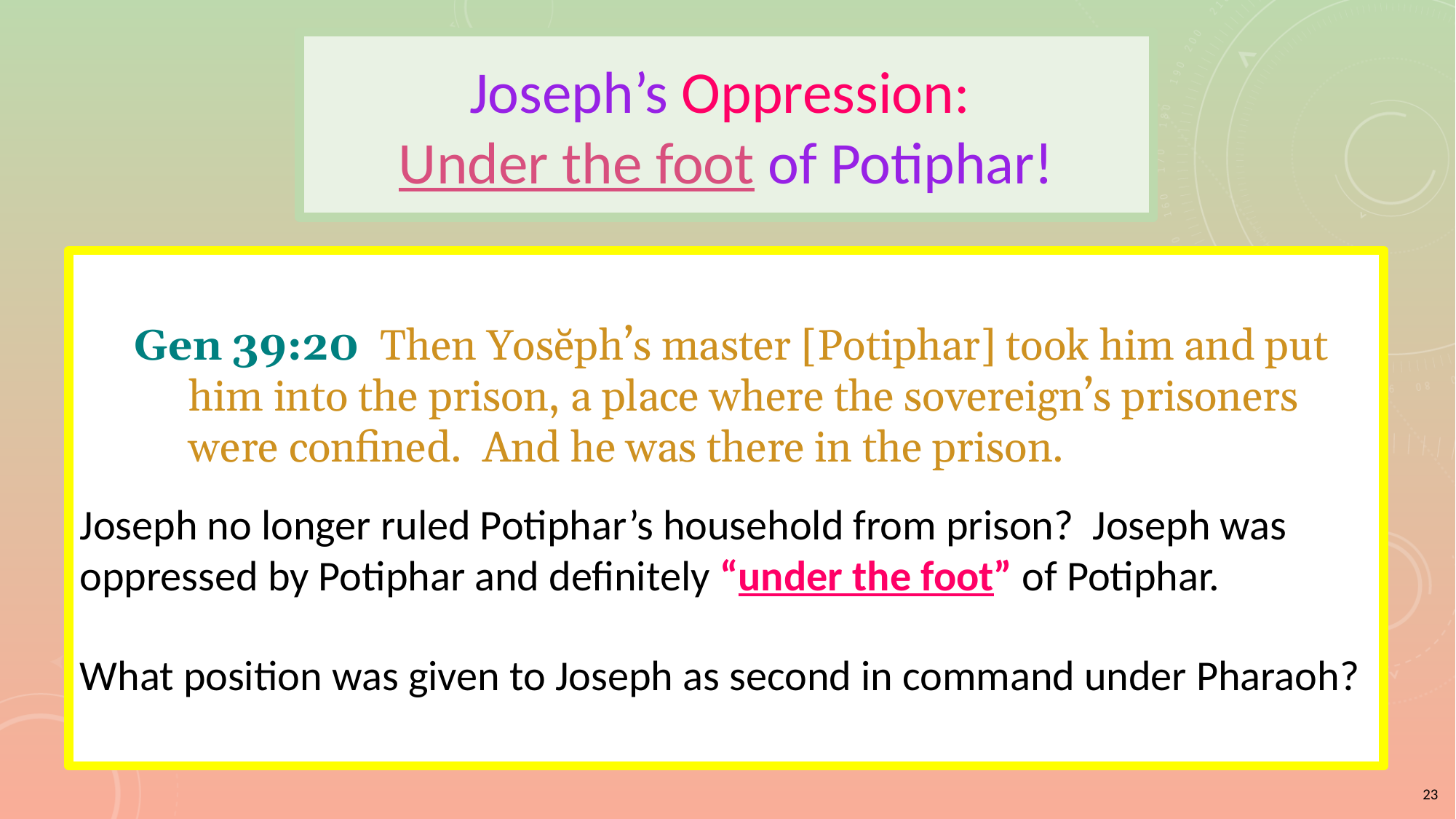

# Joseph’s Oppression: Under the foot of Potiphar!
Gen 39:20  Then Yosĕph’s master [Potiphar] took him and put him into the prison, a place where the sovereign’s prisoners were confined.  And he was there in the prison.
Joseph no longer ruled Potiphar’s household from prison?  Joseph was oppressed by Potiphar and definitely “under the foot” of Potiphar.
What position was given to Joseph as second in command under Pharaoh?
23